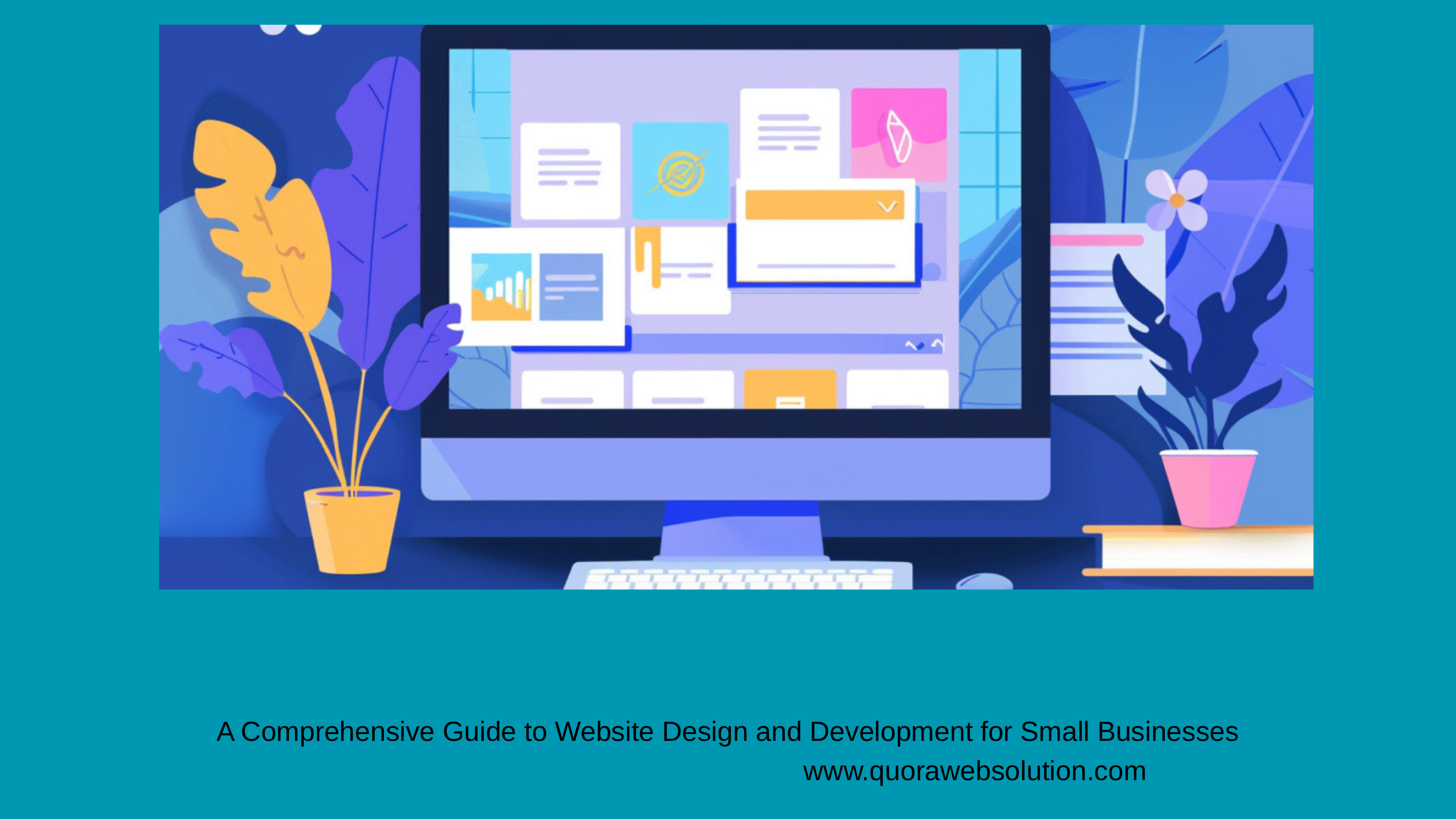

A Comprehensive Guide to Website Design and Development for Small Businesses
www.quorawebsolution.com